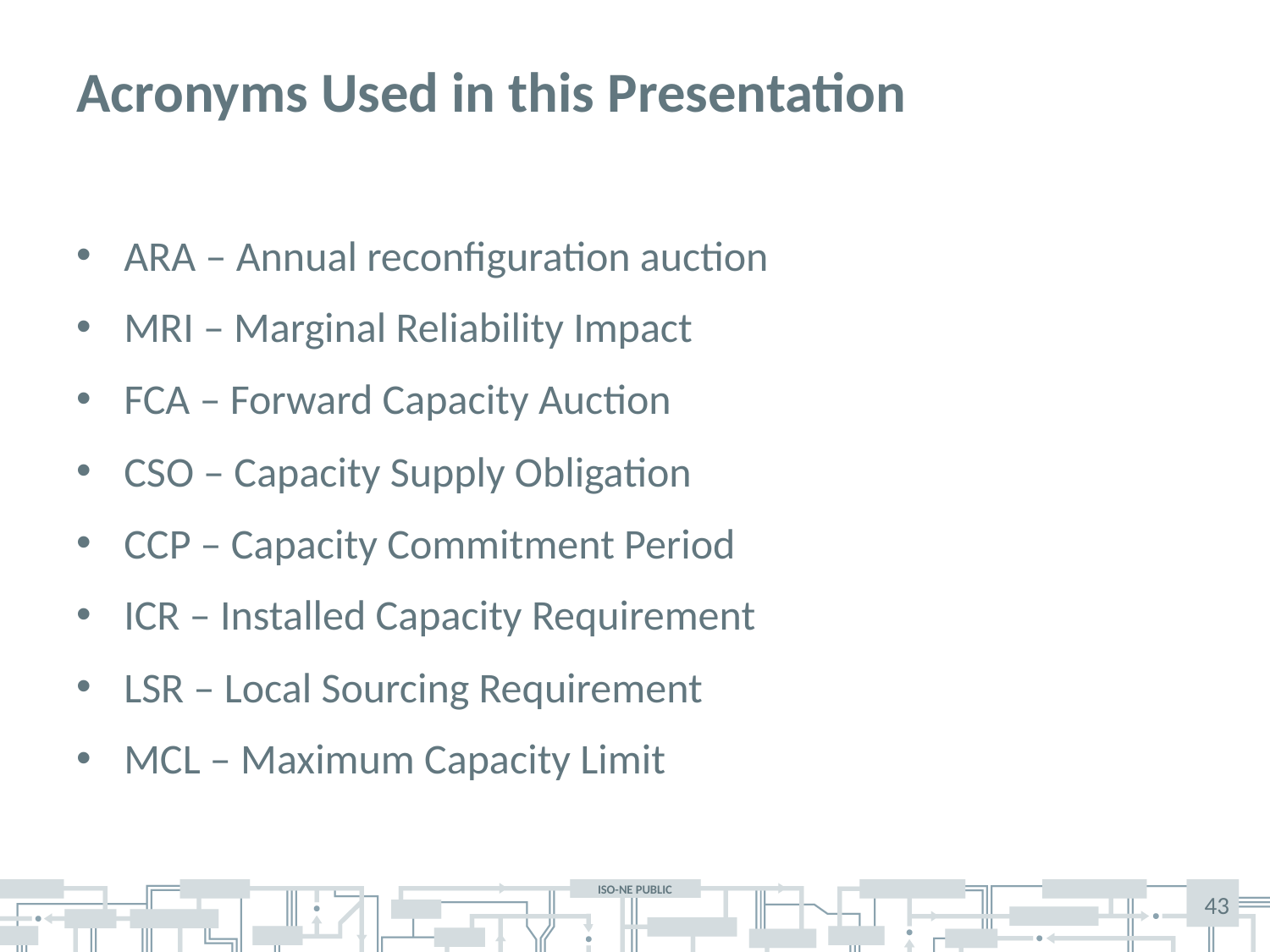

# Acronyms Used in this Presentation
ARA – Annual reconfiguration auction
MRI – Marginal Reliability Impact
FCA – Forward Capacity Auction
CSO – Capacity Supply Obligation
CCP – Capacity Commitment Period
ICR – Installed Capacity Requirement
LSR – Local Sourcing Requirement
MCL – Maximum Capacity Limit
43